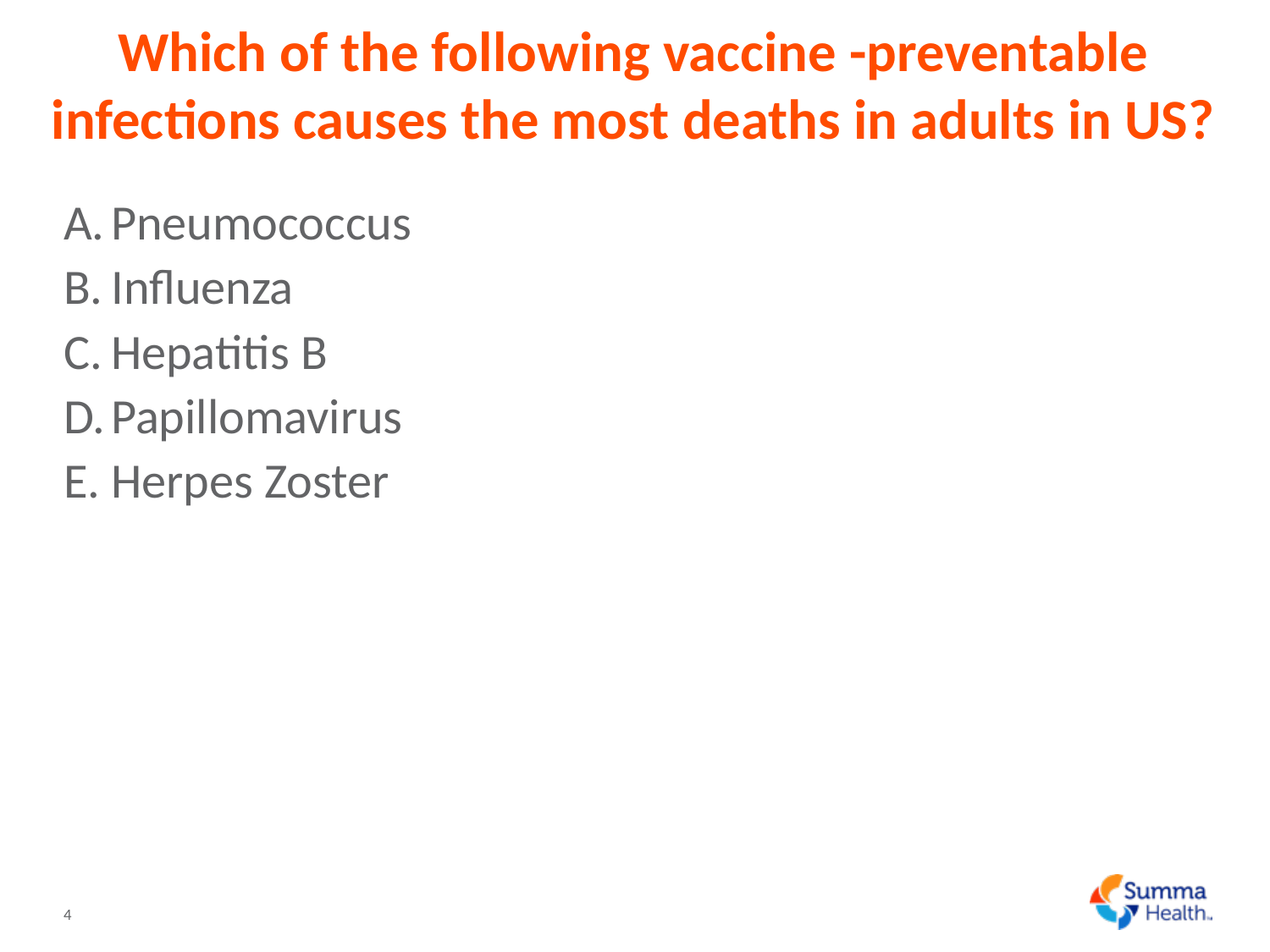

# Which of the following vaccine -preventable infections causes the most deaths in adults in US?
Pneumococcus
Influenza
Hepatitis B
Papillomavirus
Herpes Zoster
4